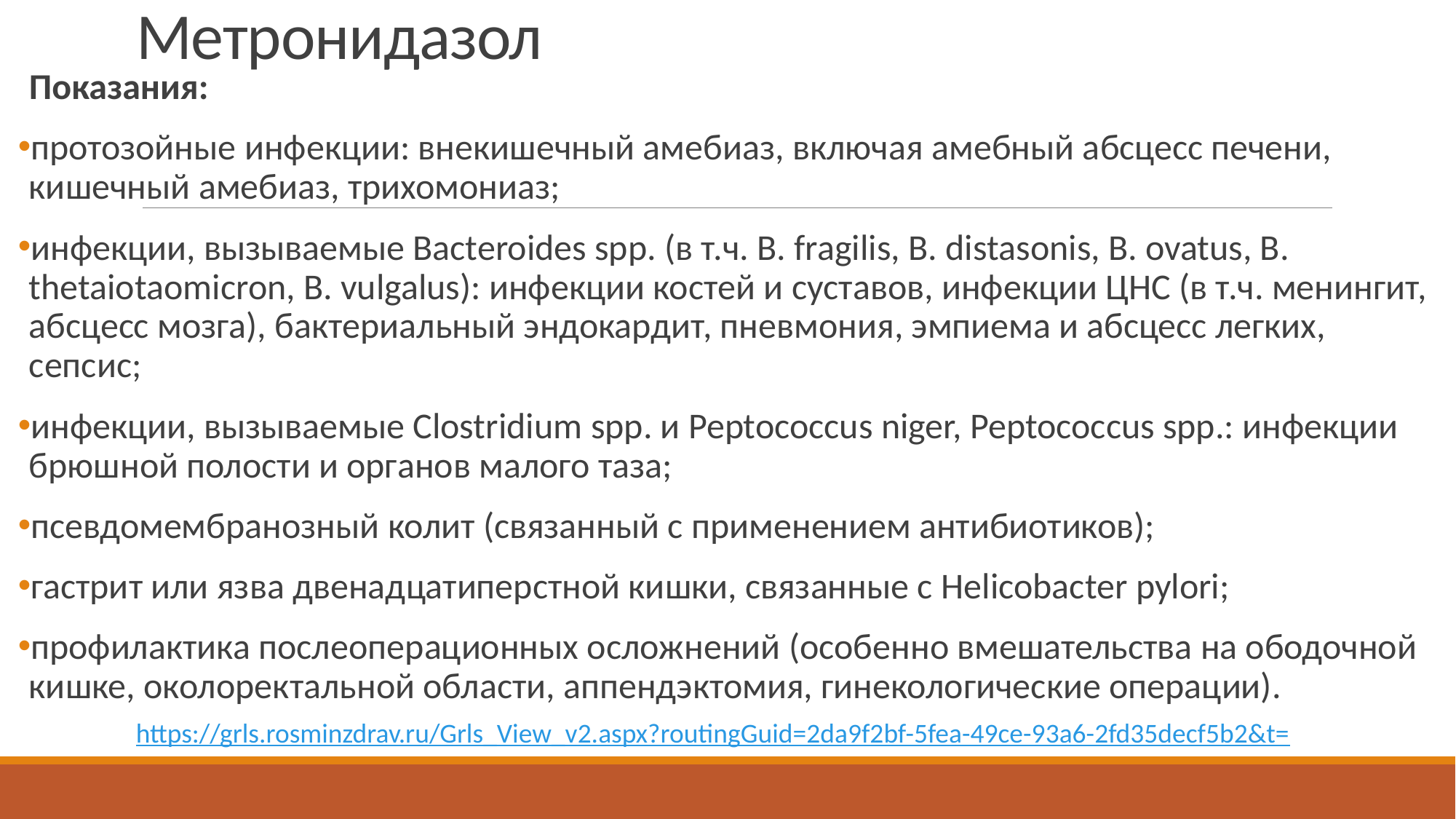

# Метронидазол
Показания:
протозойные инфекции: внекишечный амебиаз, включая амебный абсцесс печени, кишечный амебиаз, трихомониаз;
инфекции, вызываемые Bacteroides spp. (в т.ч. В. fragilis, В. distasonis, В. ovatus, В. thetaiotaomicron, В. vulgalus): инфекции костей и суставов, инфекции ЦНС (в т.ч. менингит, абсцесс мозга), бактериальный эндокардит, пневмония, эмпиема и абсцесс легких, сепсис;
инфекции, вызываемые Clostridium spp. и Peptococcus niger, Peptococcus spp.: инфекции брюшной полости и органов малого таза;
псевдомембранозный колит (связанный с применением антибиотиков);
гастрит или язва двенадцатиперстной кишки, связанные с Helicobacter pylori;
профилактика послеоперационных осложнений (особенно вмешательства на ободочной кишке, околоректальной области, аппендэктомия, гинекологические операции).
https://grls.rosminzdrav.ru/Grls_View_v2.aspx?routingGuid=2da9f2bf-5fea-49ce-93a6-2fd35decf5b2&t=